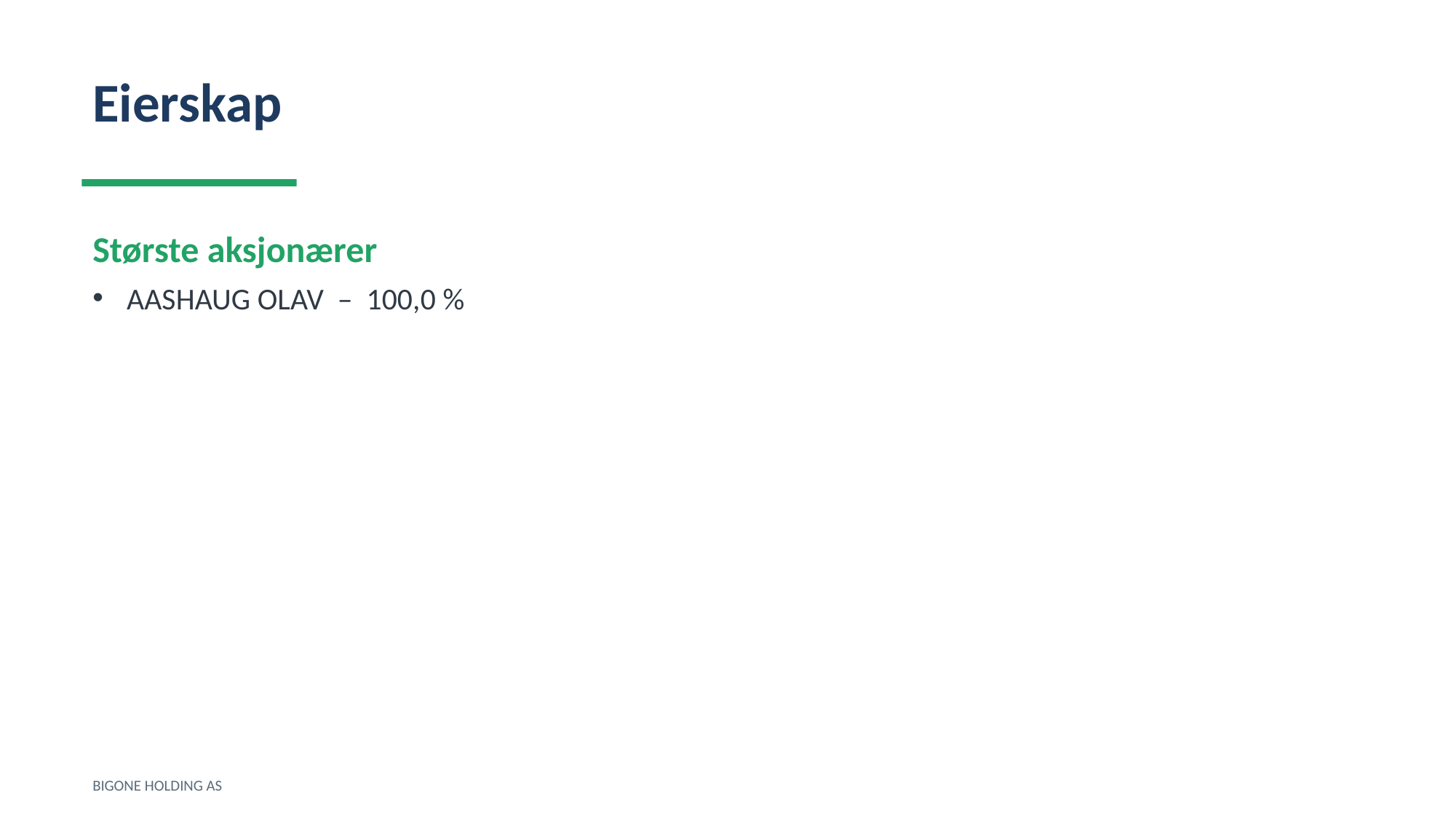

Eierskap

Største aksjonærer
AASHAUG OLAV  –  100,0 %
BIGONE HOLDING AS